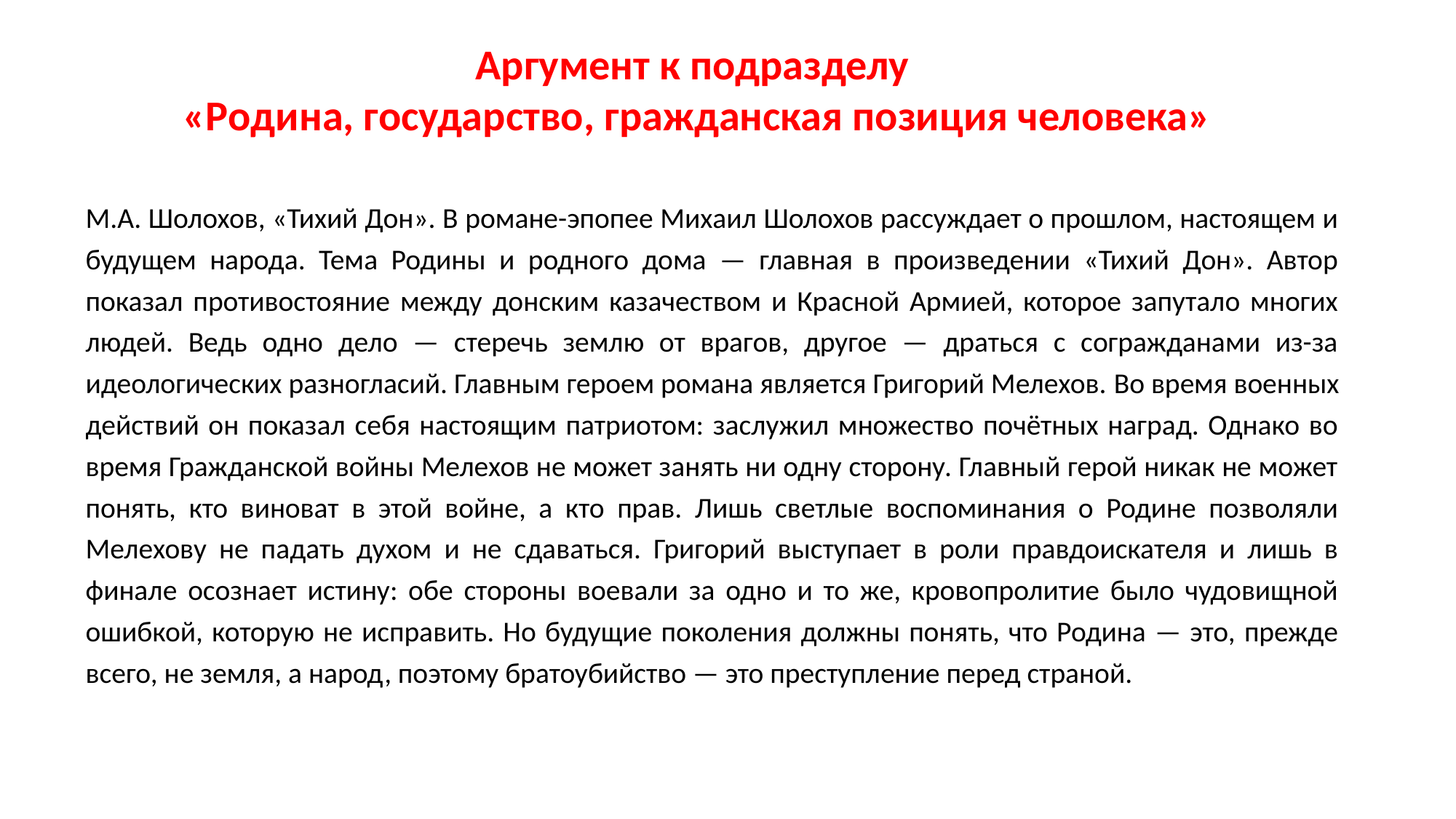

Аргумент к подразделу
«Родина, государство, гражданская позиция человека»
М.А. Шолохов, «Тихий Дон». В романе-эпопее Михаил Шолохов рассуждает о прошлом, настоящем и будущем народа. Тема Родины и родного дома — главная в произведении «Тихий Дон». Автор показал противостояние между донским казачеством и Красной Армией, которое запутало многих людей. Ведь одно дело — стеречь землю от врагов, другое — драться с согражданами из-за идеологических разногласий. Главным героем романа является Григорий Мелехов. Во время военных действий он показал себя настоящим патриотом: заслужил множество почётных наград. Однако во время Гражданской войны Мелехов не может занять ни одну сторону. Главный герой никак не может понять, кто виноват в этой войне, а кто прав. Лишь светлые воспоминания о Родине позволяли Мелехову не падать духом и не сдаваться. Григорий выступает в роли правдоискателя и лишь в финале осознает истину: обе стороны воевали за одно и то же, кровопролитие было чудовищной ошибкой, которую не исправить. Но будущие поколения должны понять, что Родина — это, прежде всего, не земля, а народ, поэтому братоубийство — это преступление перед страной.